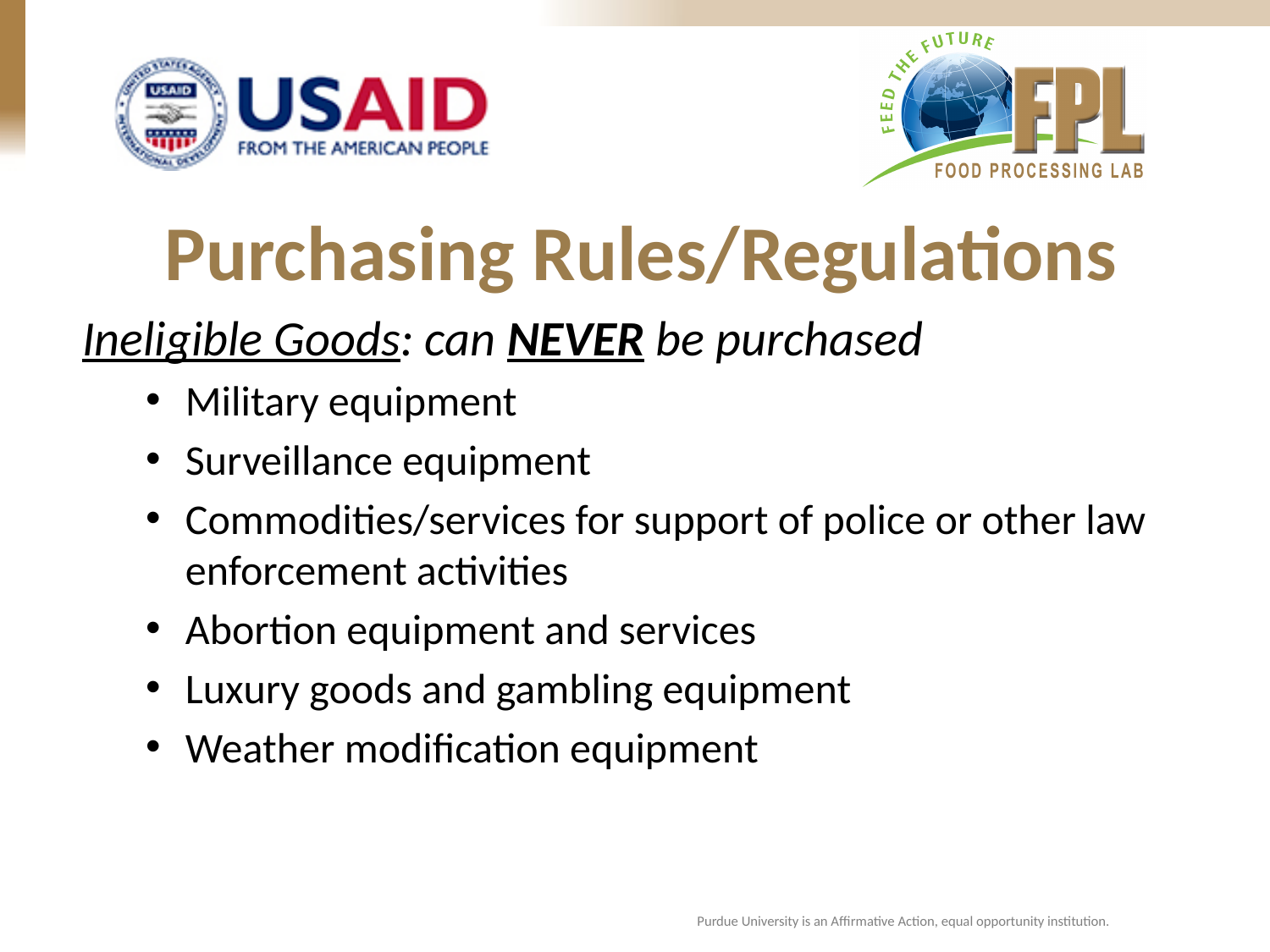

Purchasing Rules/Regulations
Ineligible Goods: can NEVER be purchased
Military equipment
Surveillance equipment
Commodities/services for support of police or other law enforcement activities
Abortion equipment and services
Luxury goods and gambling equipment
Weather modification equipment